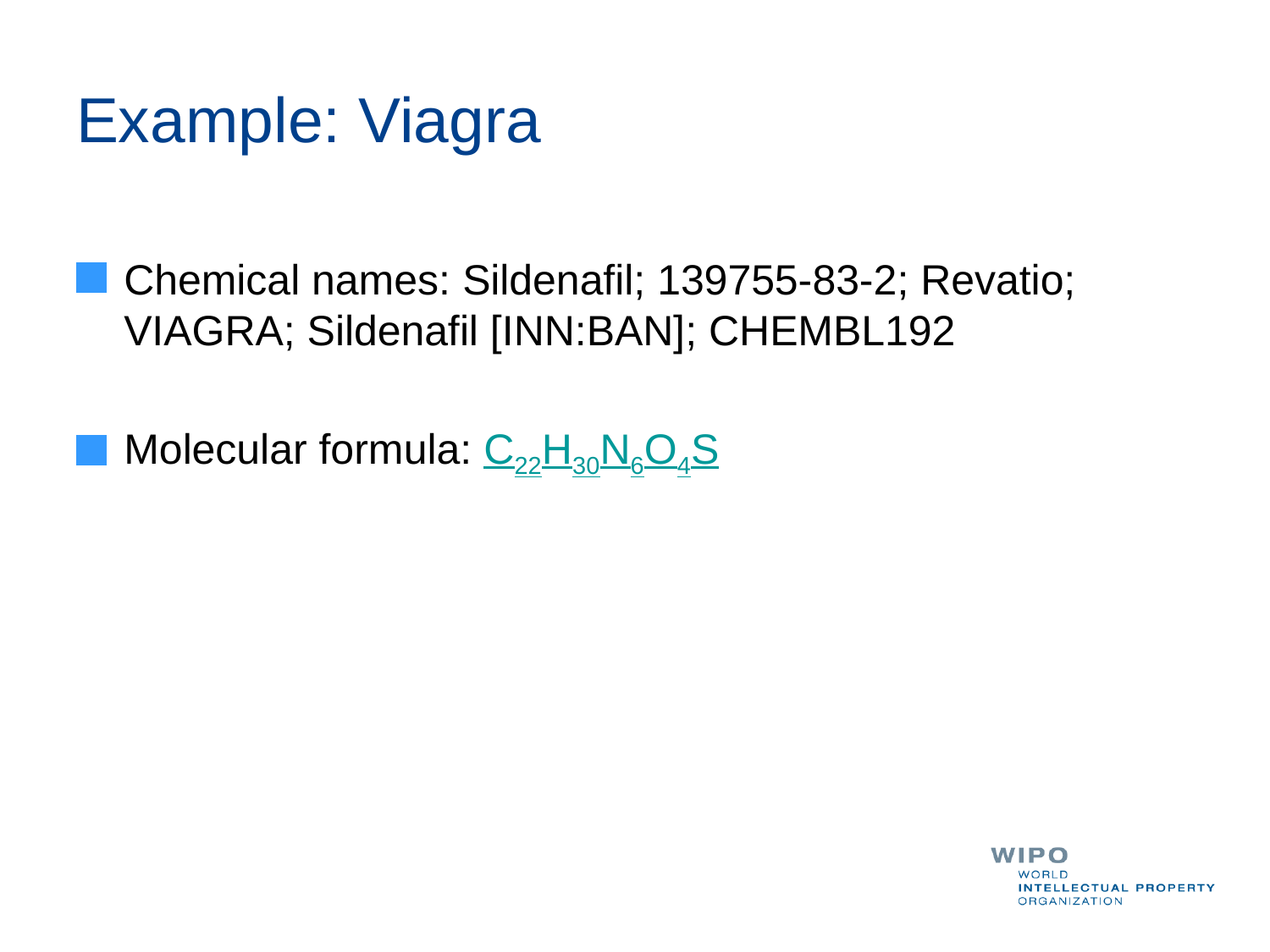

# Example: Viagra
Chemical names: Sildenafil; 139755-83-2; Revatio; VIAGRA; Sildenafil [INN:BAN]; CHEMBL192

Molecular formula: C22H30N6O4S